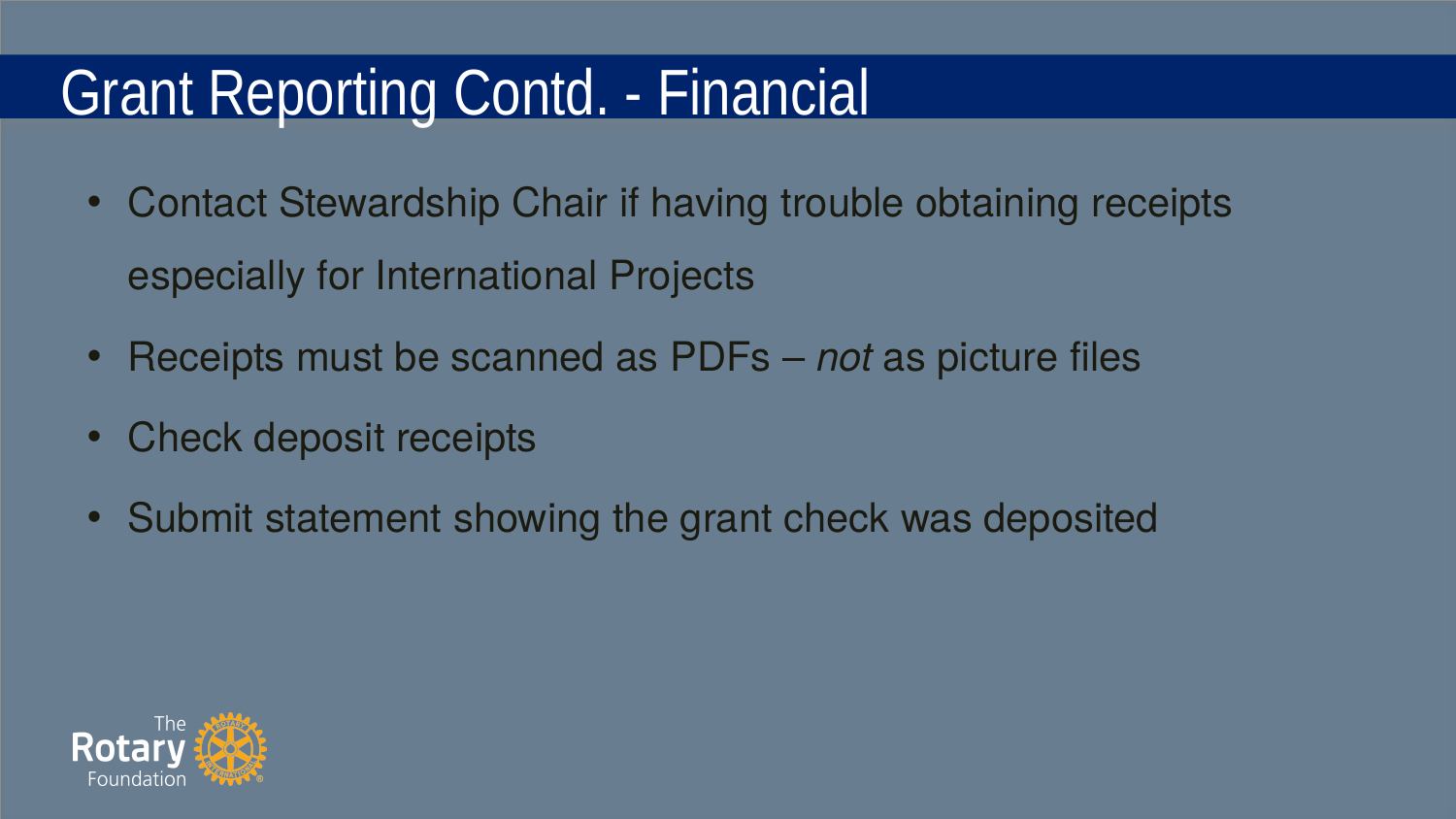

# Grant Reporting Contd. - Financial
Contact Stewardship Chair if having trouble obtaining receipts especially for International Projects
Receipts must be scanned as PDFs – not as picture files
Check deposit receipts
Submit statement showing the grant check was deposited